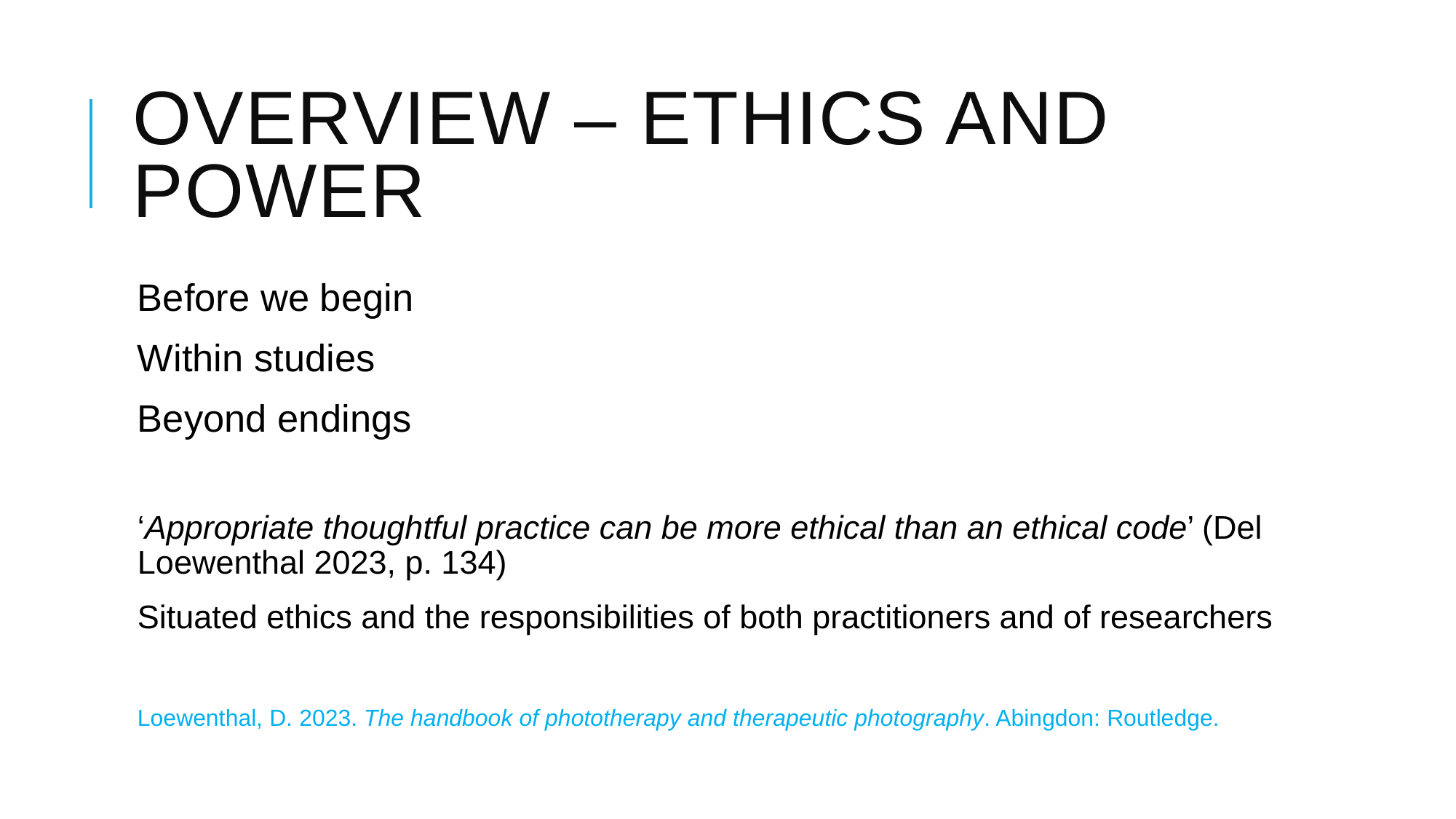

# Overview – ethics and power
Before we begin
Within studies
Beyond endings

‘Appropriate thoughtful practice can be more ethical than an ethical code’ (Del Loewenthal 2023, p. 134)
Situated ethics and the responsibilities of both practitioners and of researchers

Loewenthal, D. 2023. The handbook of phototherapy and therapeutic photography. Abingdon: Routledge.